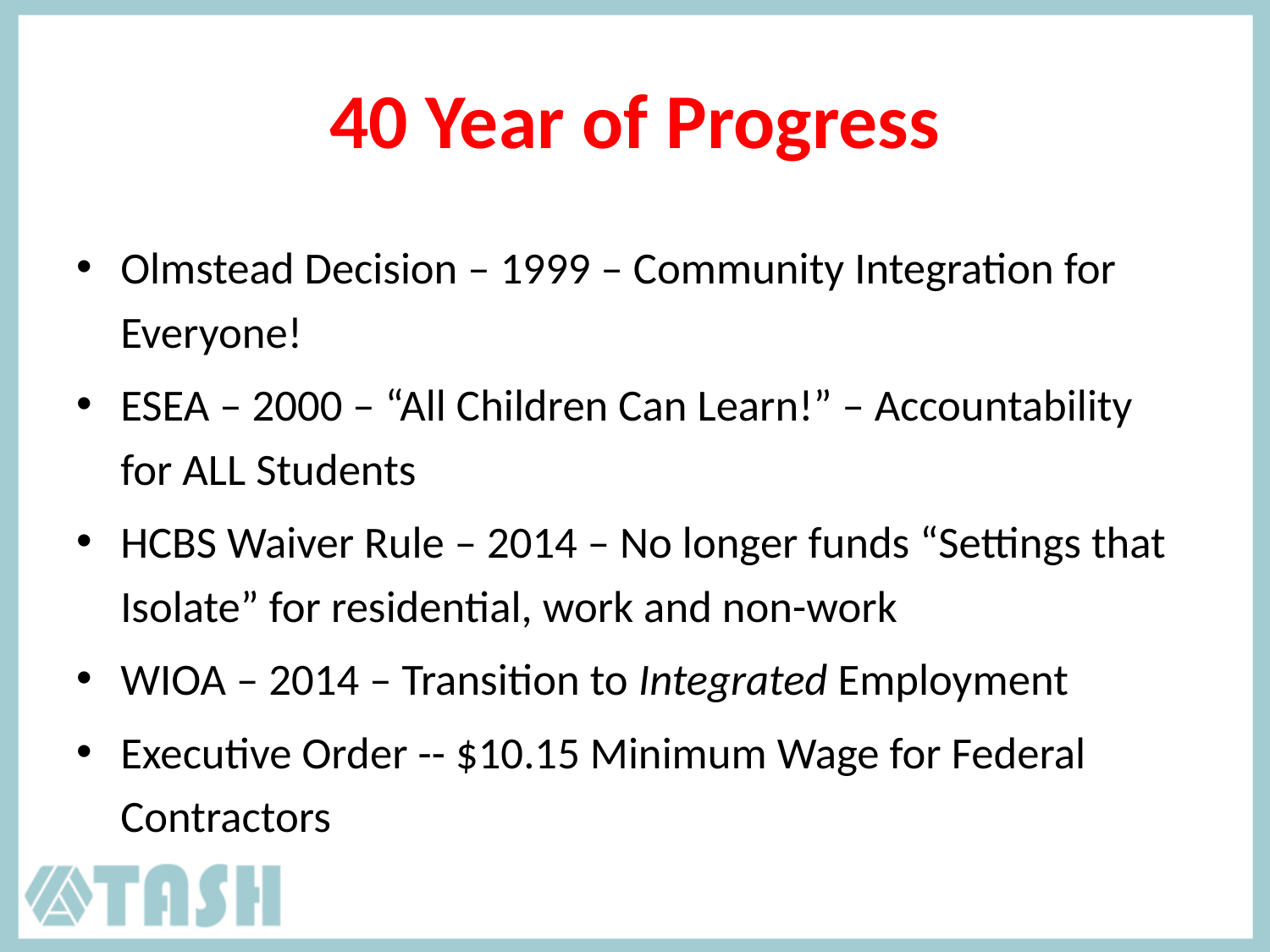

# 40 Year of Progress
Olmstead Decision – 1999 – Community Integration for Everyone!
ESEA – 2000 – “All Children Can Learn!” – Accountability for ALL Students
HCBS Waiver Rule – 2014 – No longer funds “Settings that Isolate” for residential, work and non-work
WIOA – 2014 – Transition to Integrated Employment
Executive Order -- $10.15 Minimum Wage for Federal Contractors